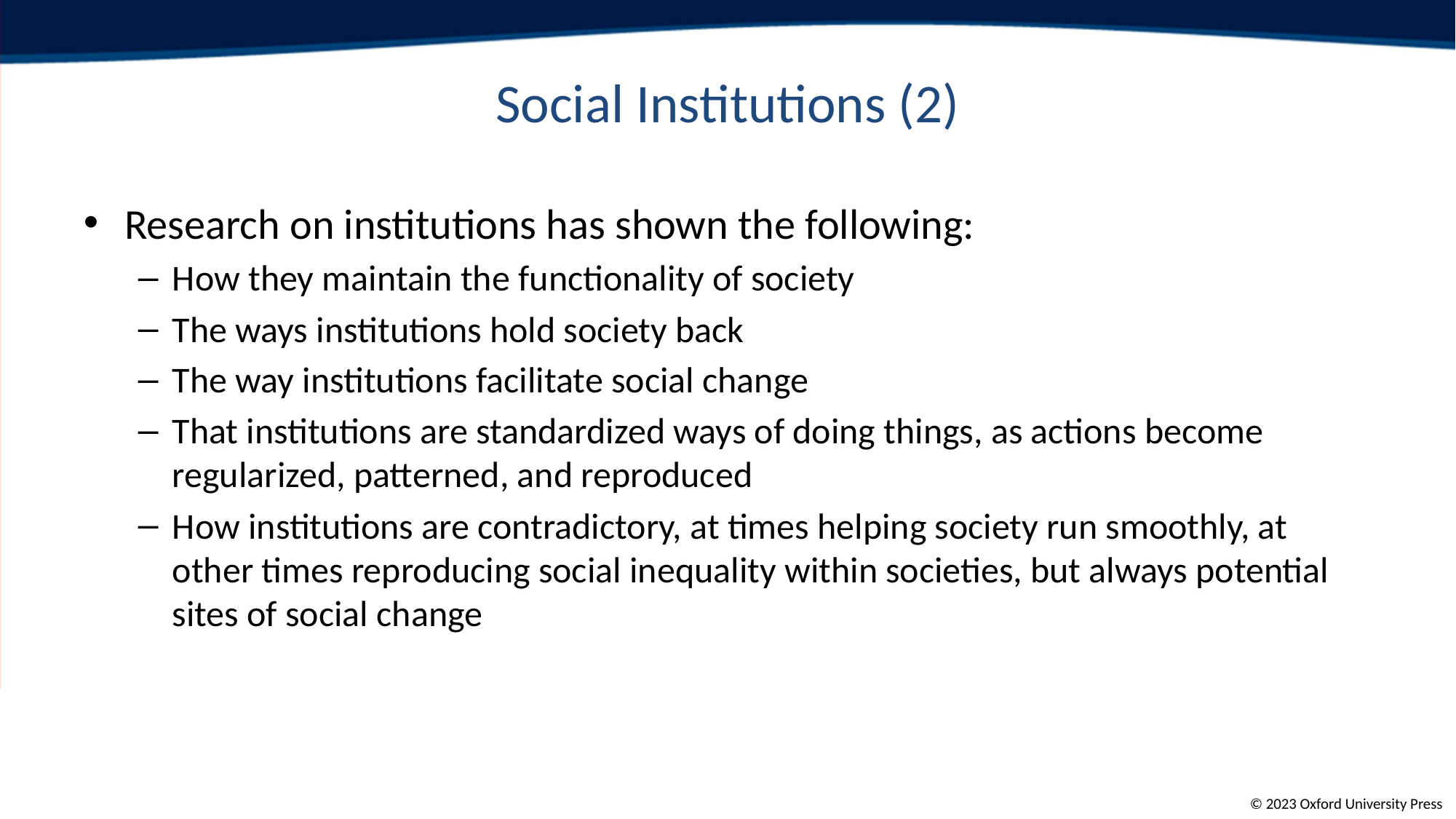

# Social Institutions (2)
Research on institutions has shown the following:
How they maintain the functionality of society
The ways institutions hold society back
The way institutions facilitate social change
That institutions are standardized ways of doing things, as actions become regularized, patterned, and reproduced
How institutions are contradictory, at times helping society run smoothly, at other times reproducing social inequality within societies, but always potential sites of social change